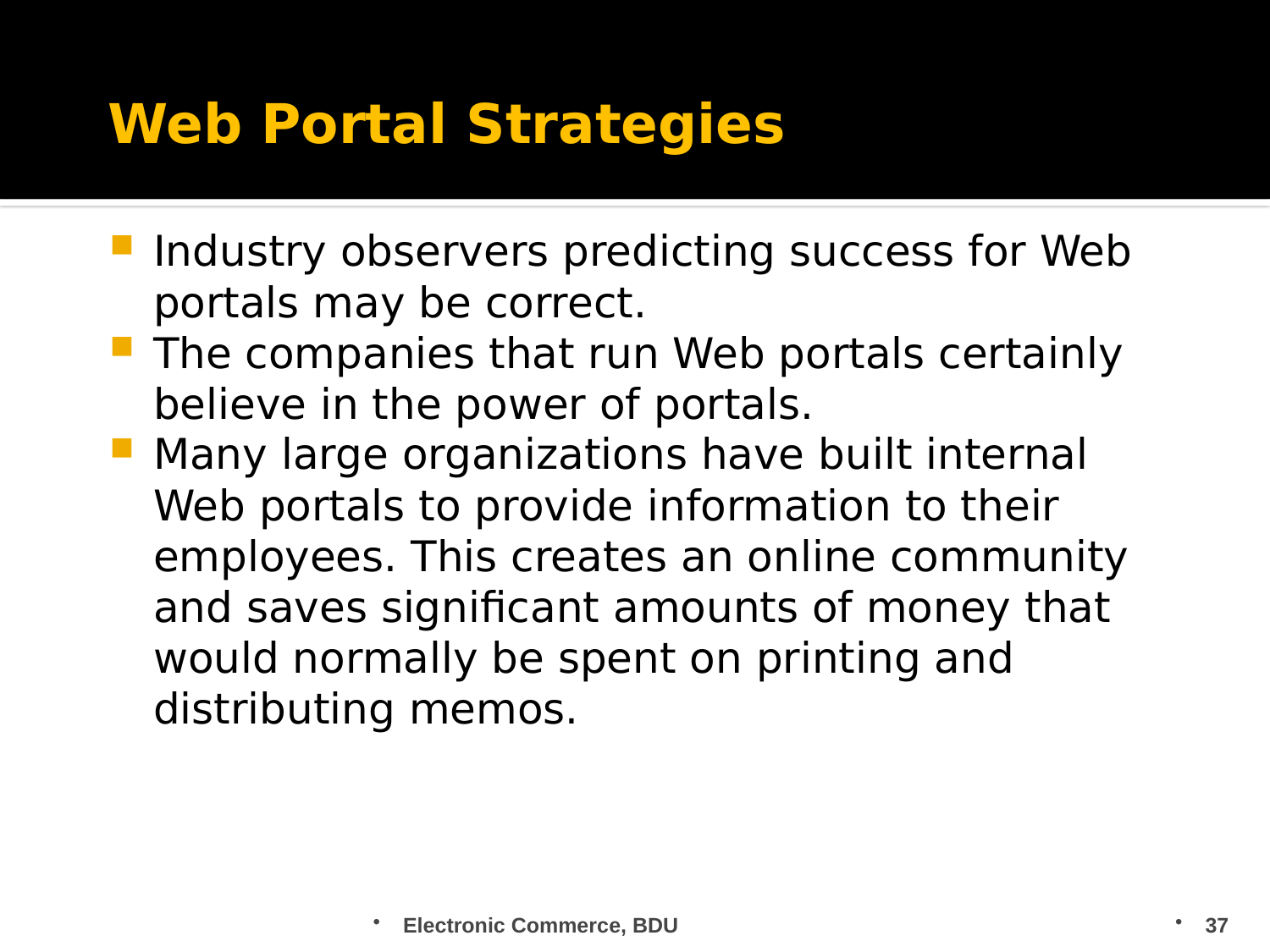

# Web Portal Strategies
Industry observers predicting success for Web portals may be correct.
The companies that run Web portals certainly believe in the power of portals.
Many large organizations have built internal Web portals to provide information to their employees. This creates an online community and saves significant amounts of money that would normally be spent on printing and distributing memos.
Electronic Commerce, BDU
37